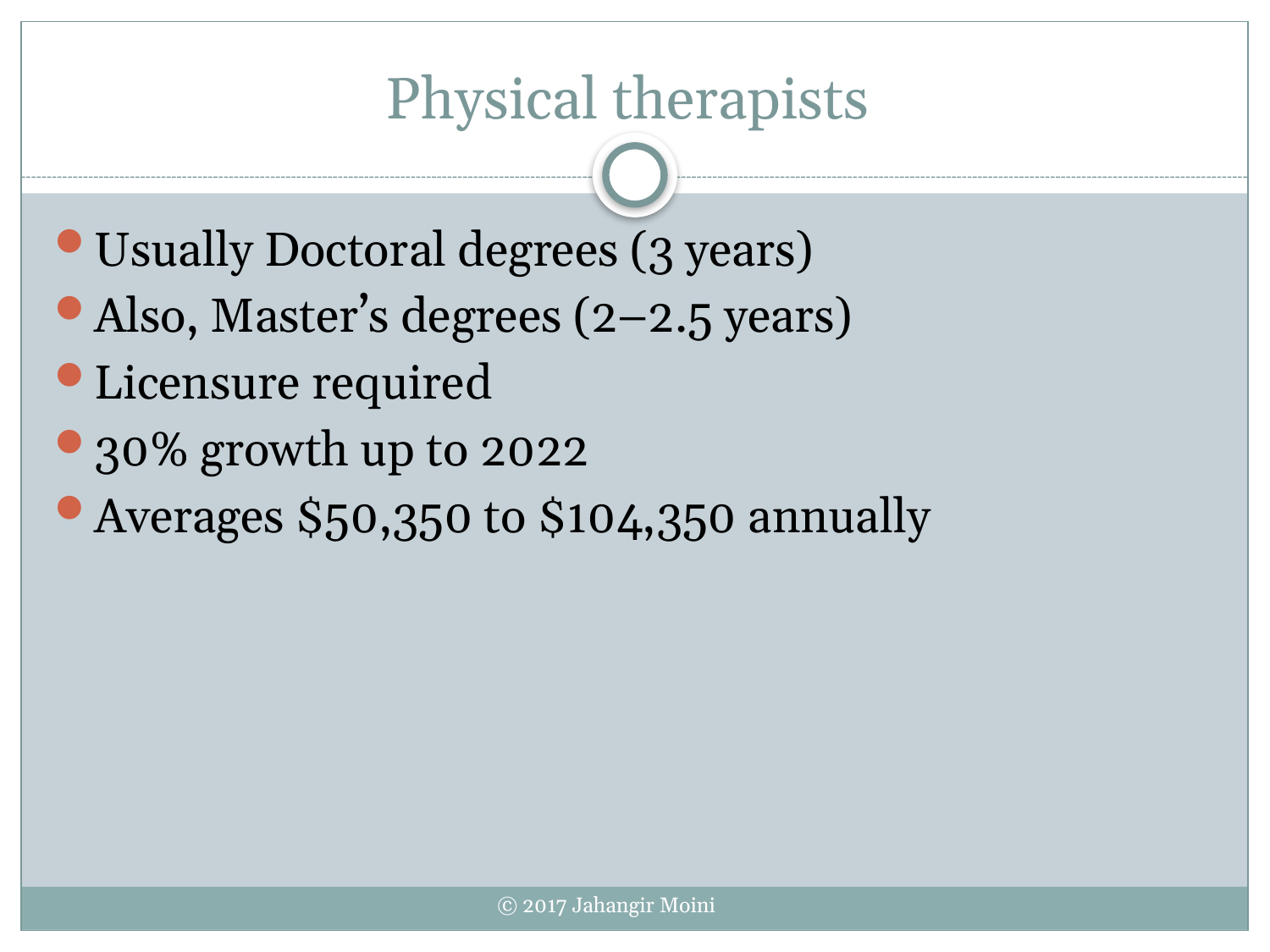

# Physical therapists
Usually Doctoral degrees (3 years)
Also, Master’s degrees (2–2.5 years)
Licensure required
30% growth up to 2022
Averages $50,350 to $104,350 annually